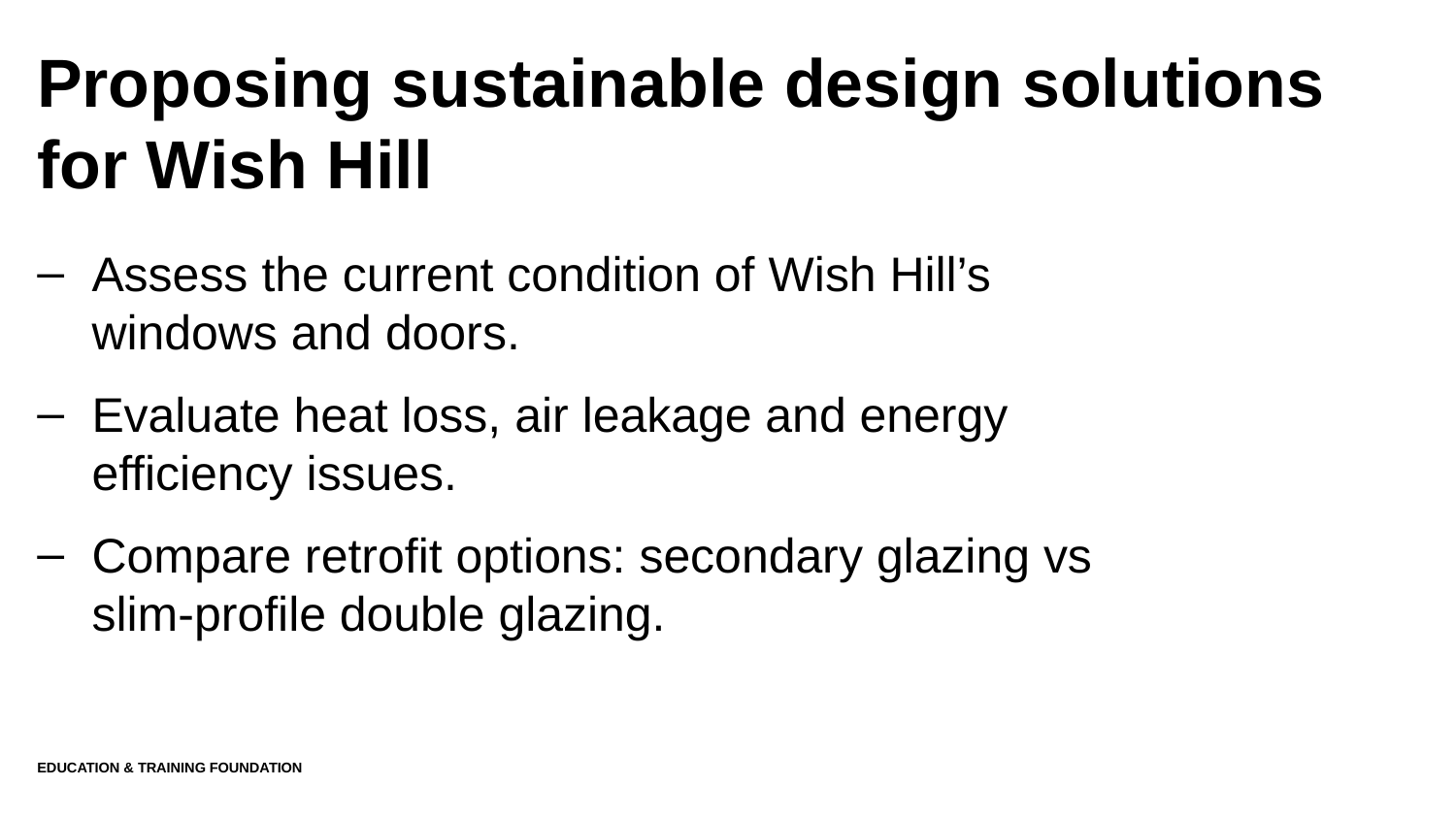

# Proposing sustainable design solutions for Wish Hill

Assess the current condition of Wish Hill’s windows and doors.
Evaluate heat loss, air leakage and energy efficiency issues.
Compare retrofit options: secondary glazing vs slim-profile double glazing.

Education & Training Foundation